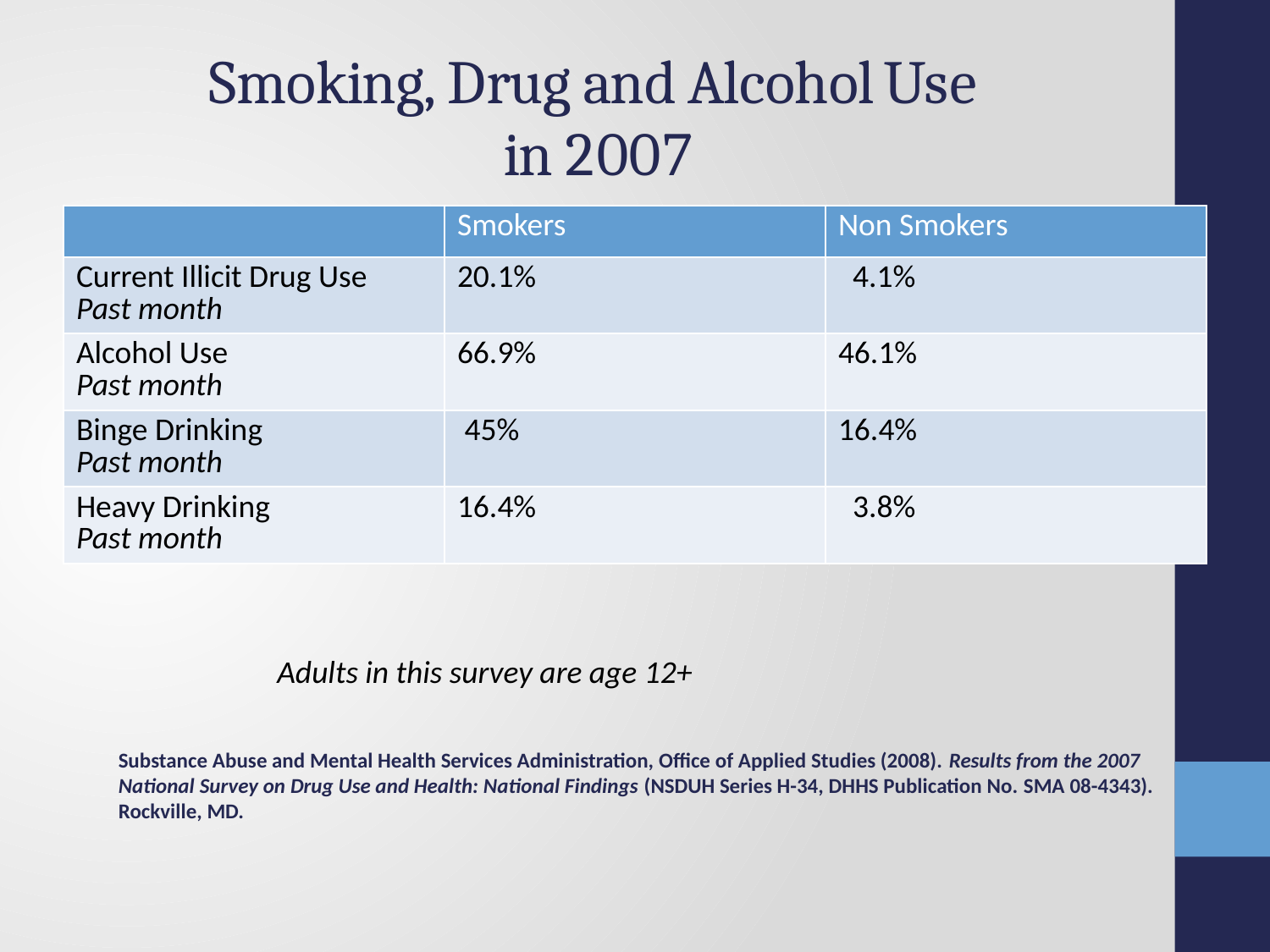

# Smoking, Drug and Alcohol Use in 2007
|  | Smokers | Non Smokers |
| --- | --- | --- |
| Current Illicit Drug Use Past month | 20.1% | 4.1% |
| Alcohol Use Past month | 66.9% | 46.1% |
| Binge Drinking Past month | 45% | 16.4% |
| Heavy Drinking Past month | 16.4% | 3.8% |
Adults in this survey are age 12+
Substance Abuse and Mental Health Services Administration, Office of Applied Studies (2008). Results from the 2007 National Survey on Drug Use and Health: National Findings (NSDUH Series H-34, DHHS Publication No. SMA 08-4343). Rockville, MD.